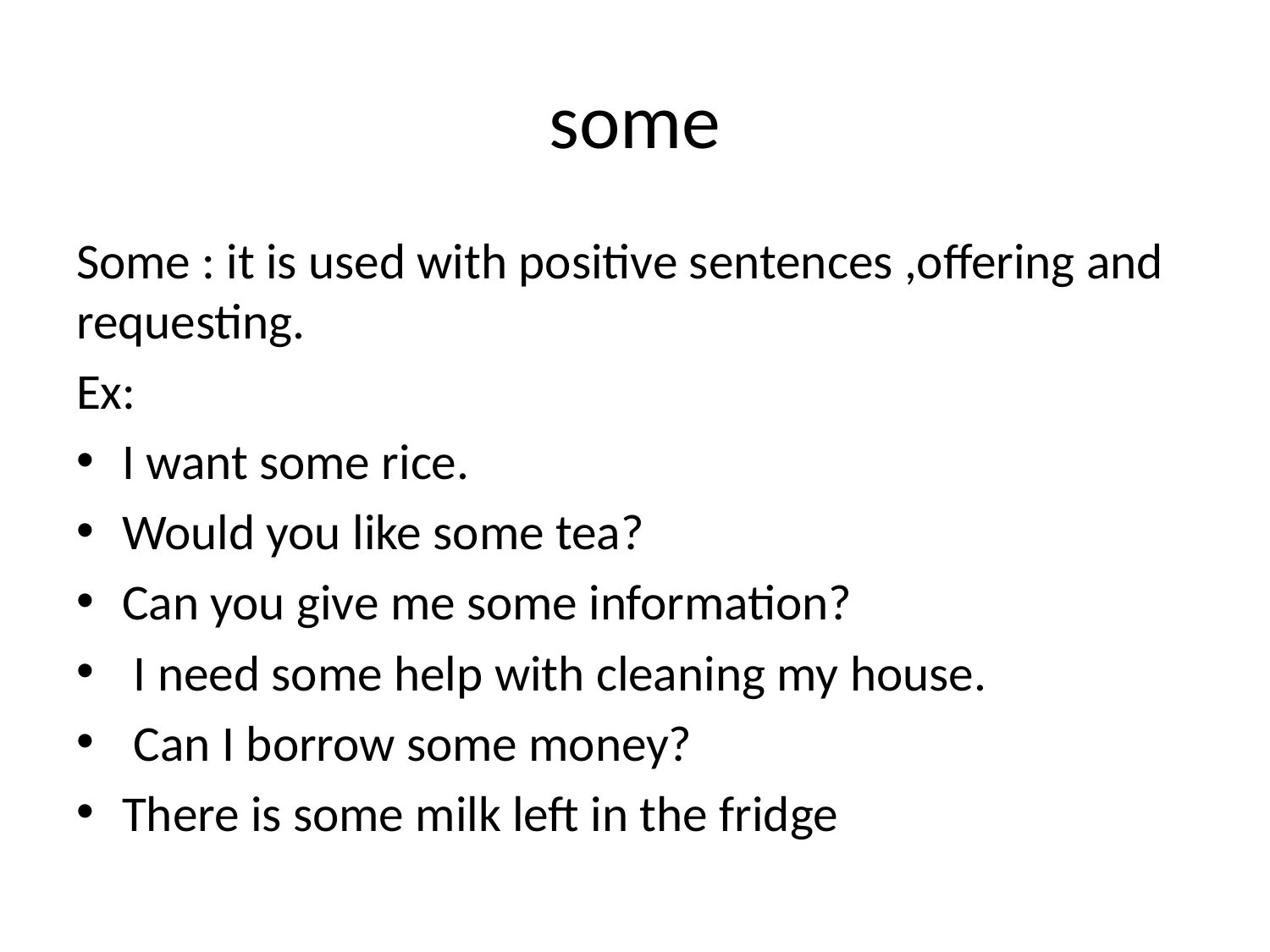

# some
Some : it is used with positive sentences ,offering and requesting.
Ex:
I want some rice.
Would you like some tea?
Can you give me some information?
 I need some help with cleaning my house.
 Can I borrow some money?
There is some milk left in the fridge